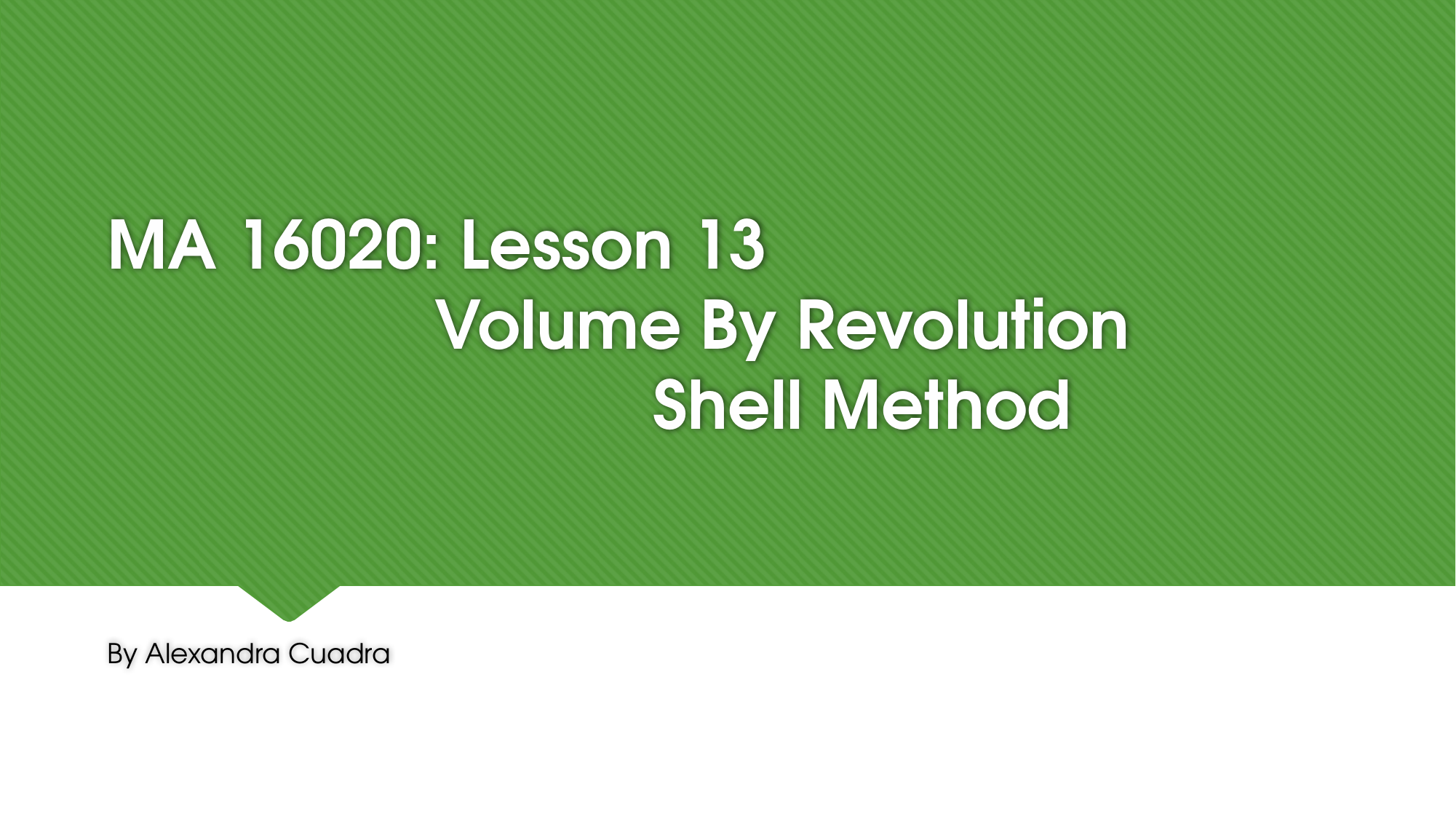

# MA 16020: Lesson 13 Volume By Revolution Shell Method
By Alexandra Cuadra